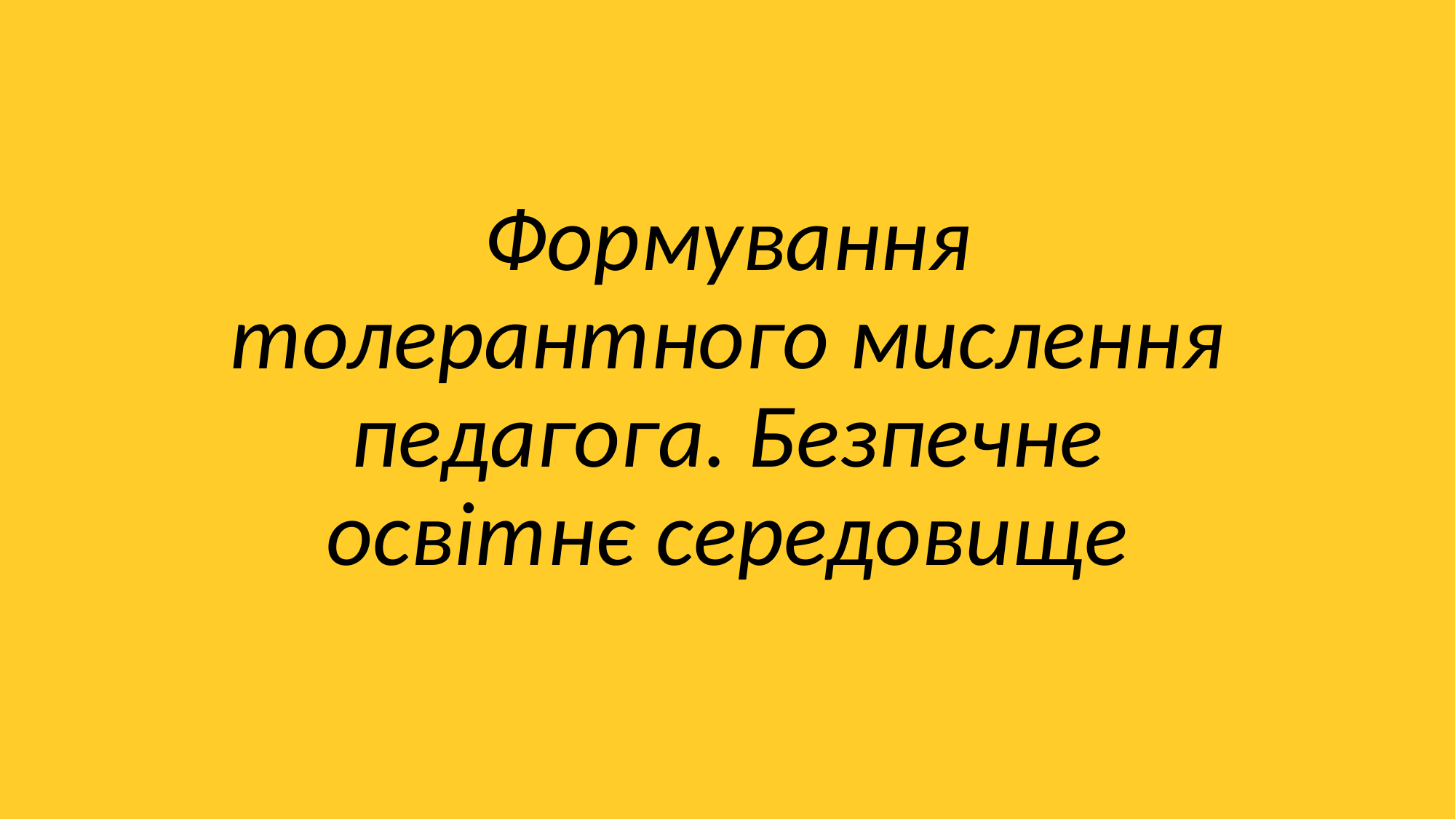

# Формування толерантного мислення педагога. Безпечне освітнє середовище